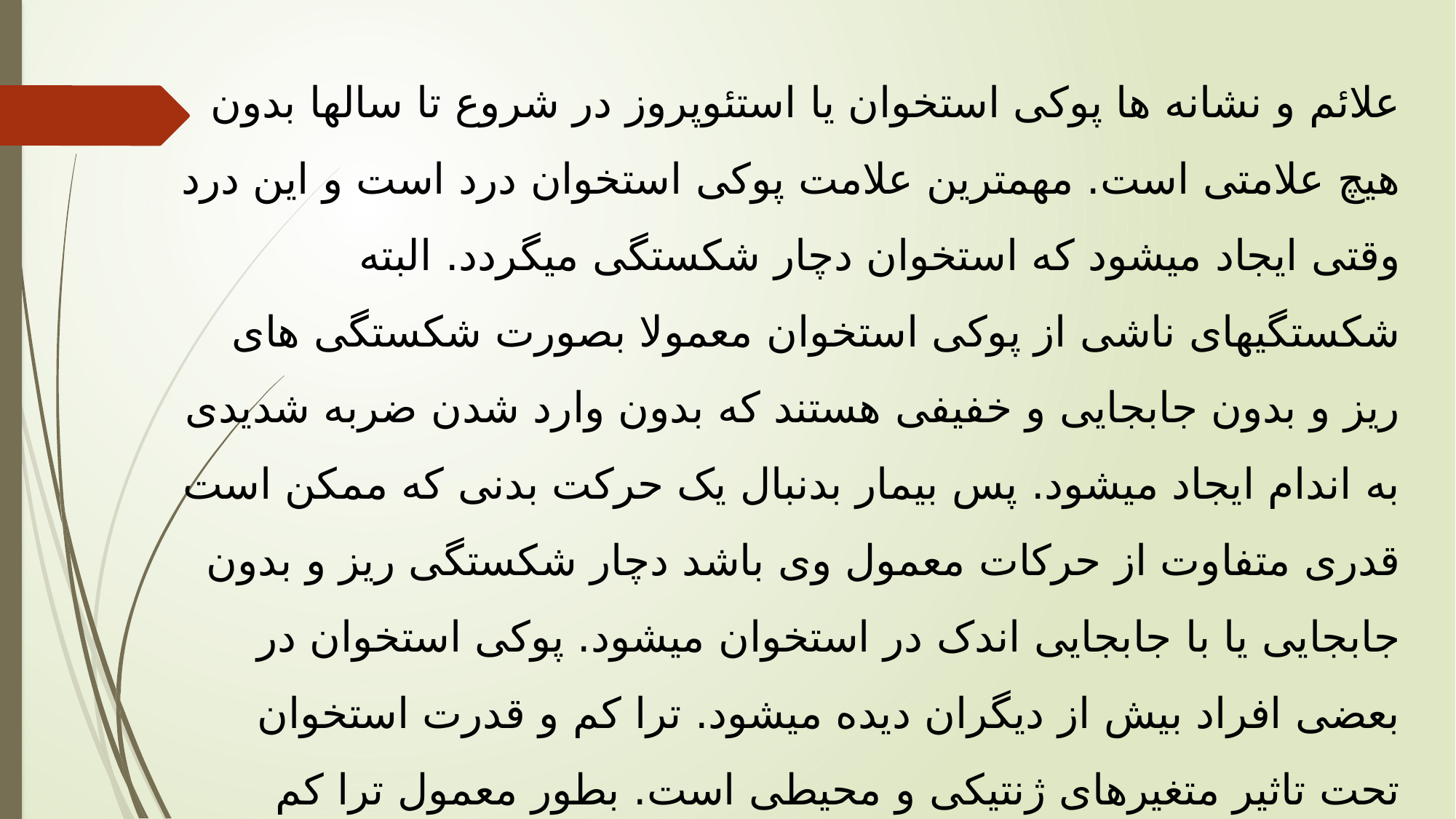

علائم و نشانه ها پوکی استخوان یا استئوپروز در شروع تا سالها بدون هیچ علامتی است. مهمترین علامت پوکی استخوان درد است و این درد وقتی ایجاد میشود که استخوان دچار شکستگی میگردد. البته شکستگیهای ناشی از پوکی استخوان معمولا بصورت شکستگی های ریز و بدون جابجایی و خفیفی هستند که بدون وارد شدن ضربه شدیدی به اندام ایجاد میشود. پس بیمار بدنبال یک حرکت بدنی که ممکن است قدری متفاوت از حرکات معمول وی باشد دچار شکستگی ریز و بدون جابجایی یا با جابجایی اندک در استخوان میشود. پوکی استخوان در بعضی افراد بیش از دیگران دیده میشود. ترا کم و قدرت استخوان تحت تاثیر متغیرهای ژنتیکی و محیطی است. بطور معمول ترا کم استخوان مردان بیش از زنان است پس زنان بیش از مردان دچار پوکی استخوان میشوند و این بیماری در افردلاغر و در کسانی که در فامیل نزدیک خود سابقه پوکی استخوان دارند بیشتر دیده میشود.